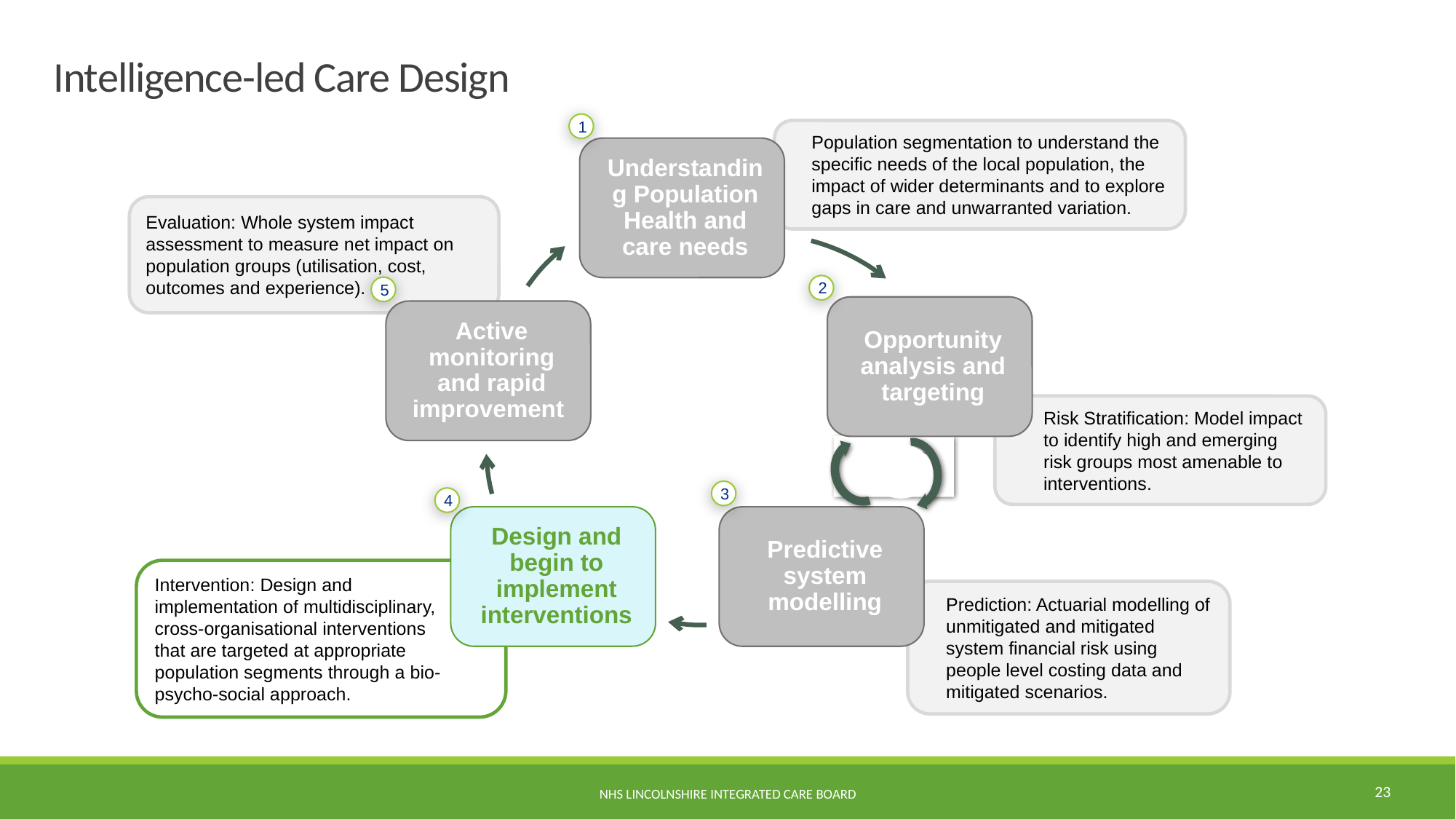

# Intelligence-led Care Design
1
Population segmentation to understand the specific needs of the local population, the impact of wider determinants and to explore gaps in care and unwarranted variation.
Understanding Population Health and care needs
Opportunity analysis and targeting
Predictive system modelling
Design and begin to implement interventions
Active monitoring and rapid improvement
Evaluation: Whole system impact assessment to measure net impact on population groups (utilisation, cost, outcomes and experience).
2
5
Risk Stratification: Model impact to identify high and emerging risk groups most amenable to interventions.

3
4
Intervention: Design and implementation of multidisciplinary, cross-organisational interventions that are targeted at appropriate population segments through a bio-psycho-social approach.
Prediction: Actuarial modelling of unmitigated and mitigated system financial risk using people level costing data and mitigated scenarios.
23
NHS Lincolnshire Integrated Care Board